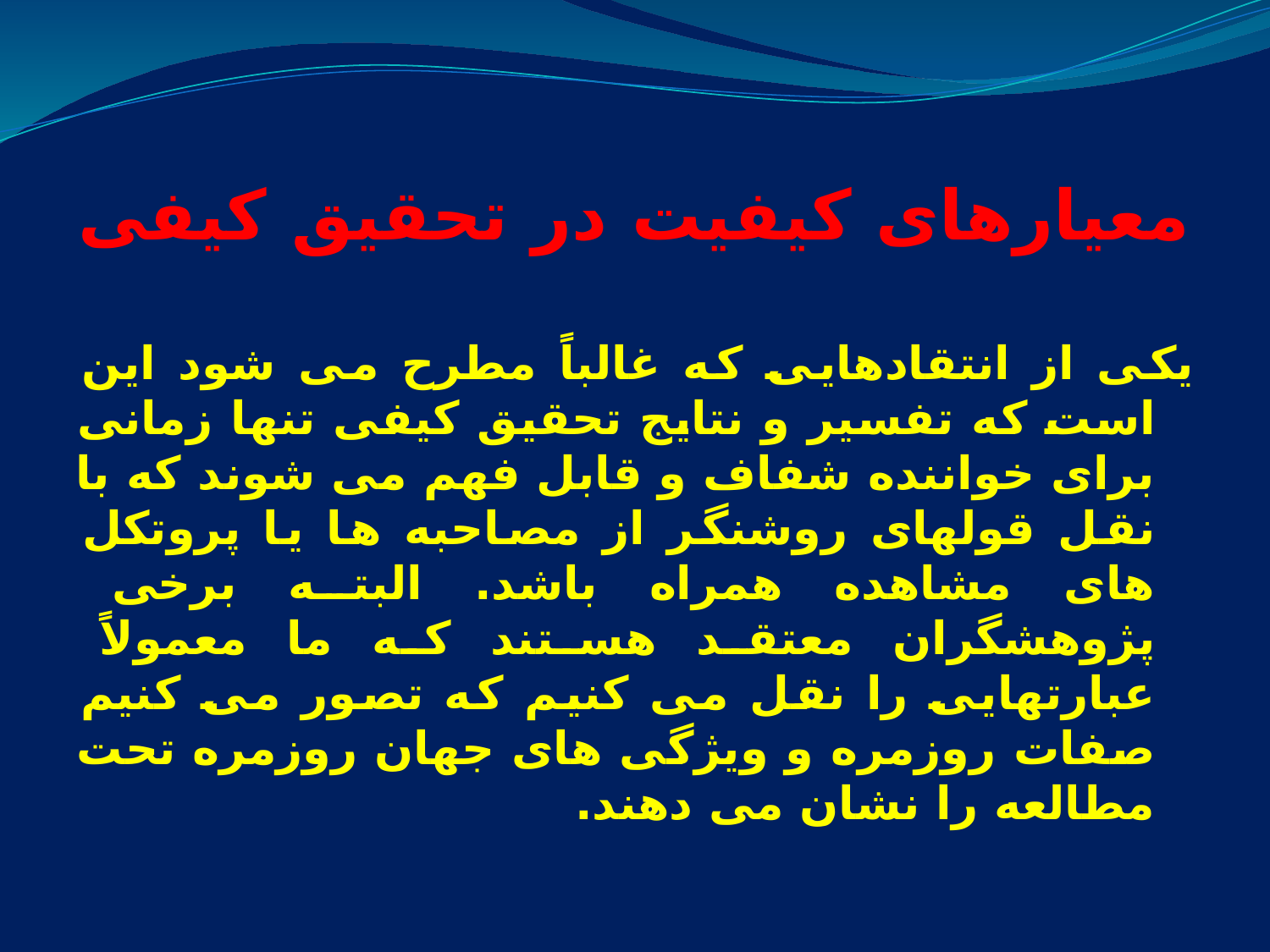

# معیارهای کیفیت در تحقیق کیفی
یکی از انتقادهایی که غالباً مطرح می شود این است که تفسیر و نتایج تحقیق کیفی تنها زمانی برای خواننده شفاف و قابل فهم می شوند که با نقل قولهای روشنگر از مصاحبه ها یا پروتکل های مشاهده همراه باشد. البته برخی پژوهشگران معتقد هستند که ما معمولاً عبارتهایی را نقل می کنیم که تصور می کنیم صفات روزمره و ویژگی های جهان روزمره تحت مطالعه را نشان می دهند.